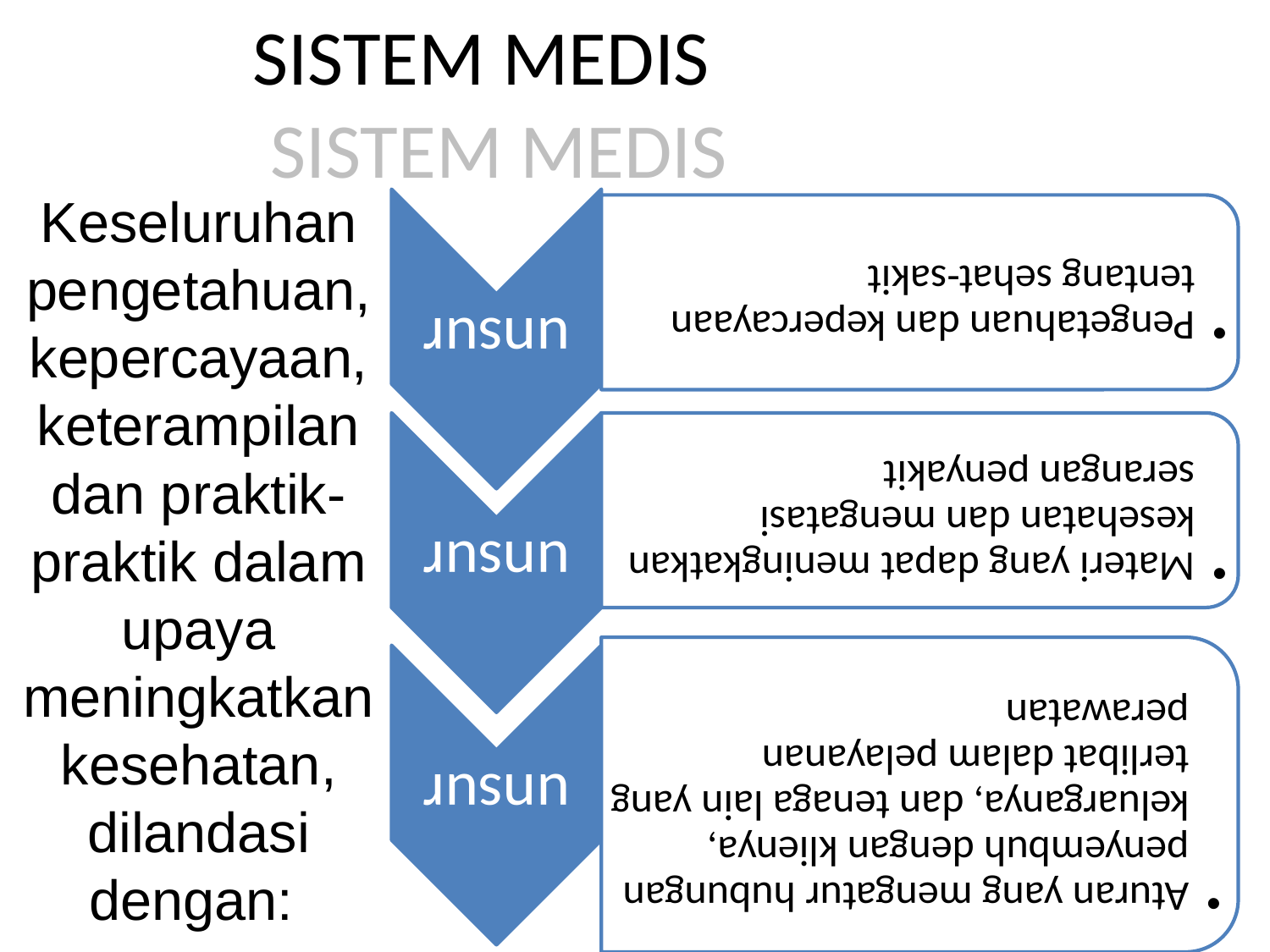

# SISTEM MEDIS SISTEM MEDIS
unsur
Pengetahuan dan kepercayaan tentang sehat-sakit
unsur
Materi yang dapat meningkatkan kesehatan dan mengatasi serangan penyakit
unsur
Aturan yang mengatur hubungan penyembuh dengan klienya, keluarganya, dan tenaga lain yang terlibat dalam pelayanan perawatan
	Keseluruhan pengetahuan, kepercayaan, keterampilan dan praktik-praktik dalam upaya meningkatkan kesehatan, dilandasi dengan: